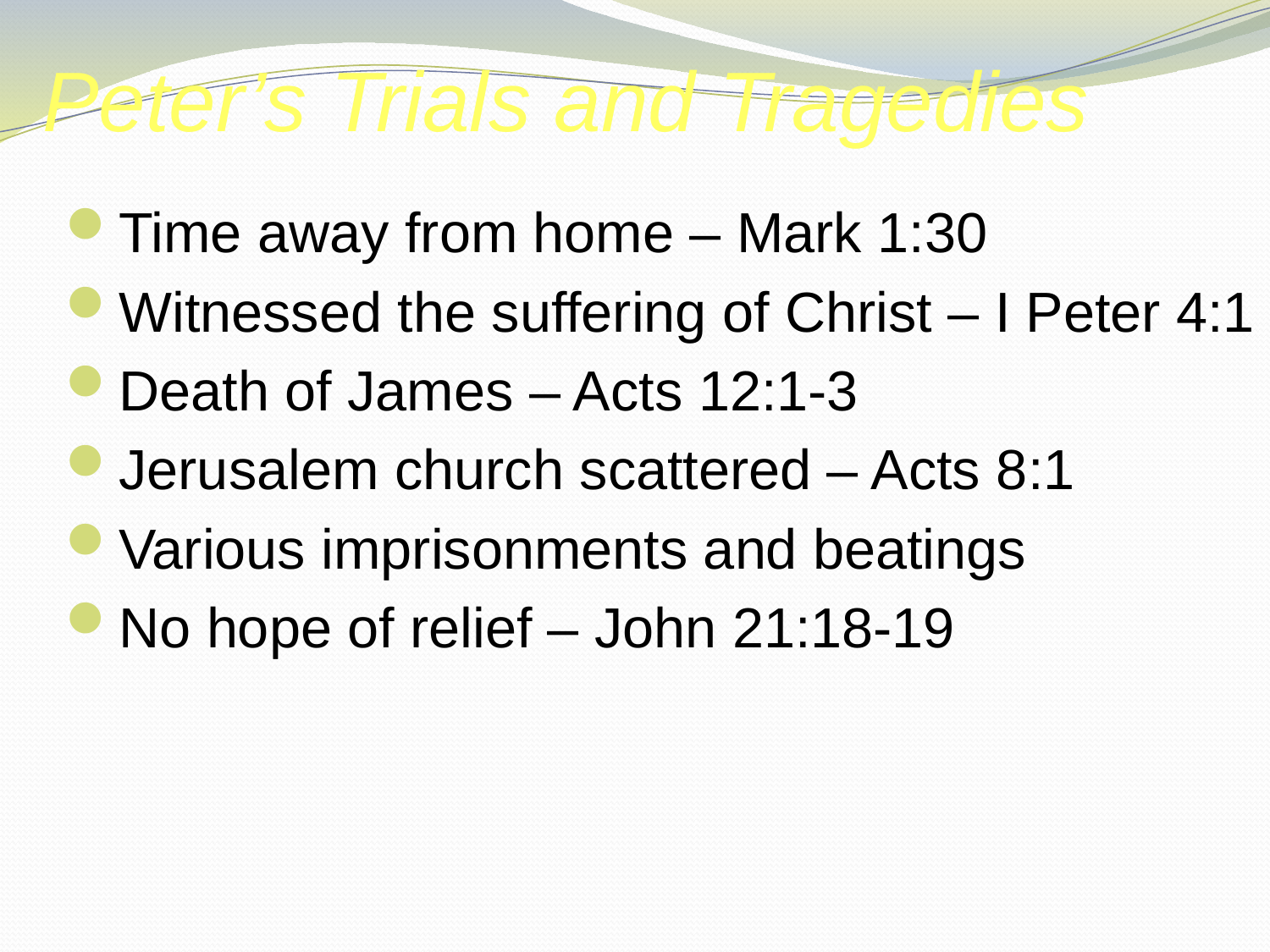

# Peter’s Trials and Tragedies
Time away from home – Mark 1:30
Witnessed the suffering of Christ – I Peter 4:1
Death of James – Acts 12:1-3
Jerusalem church scattered – Acts 8:1
Various imprisonments and beatings
No hope of relief – John 21:18-19